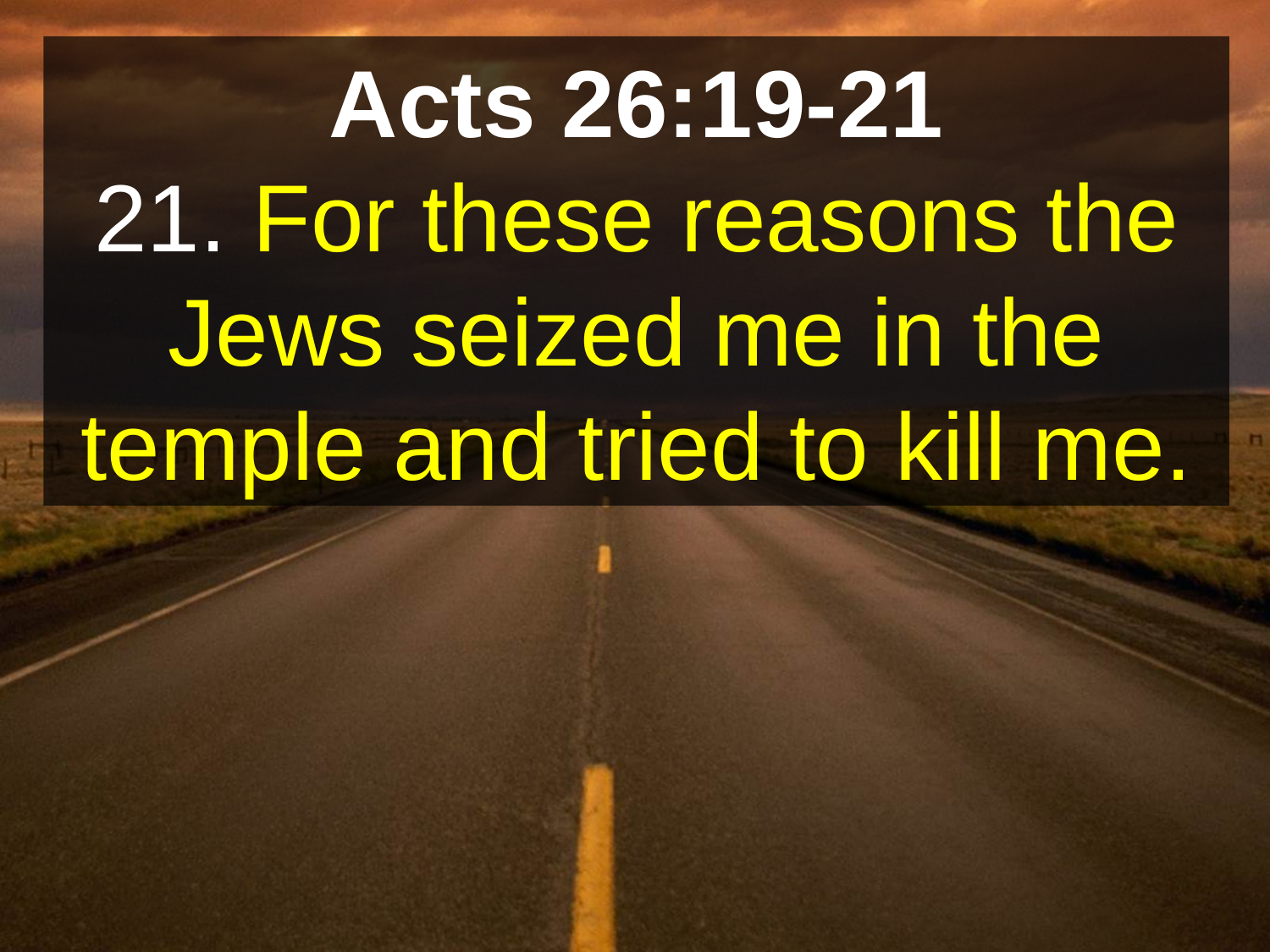

Acts 26:19-21
21. For these reasons the Jews seized me in the temple and tried to kill me.